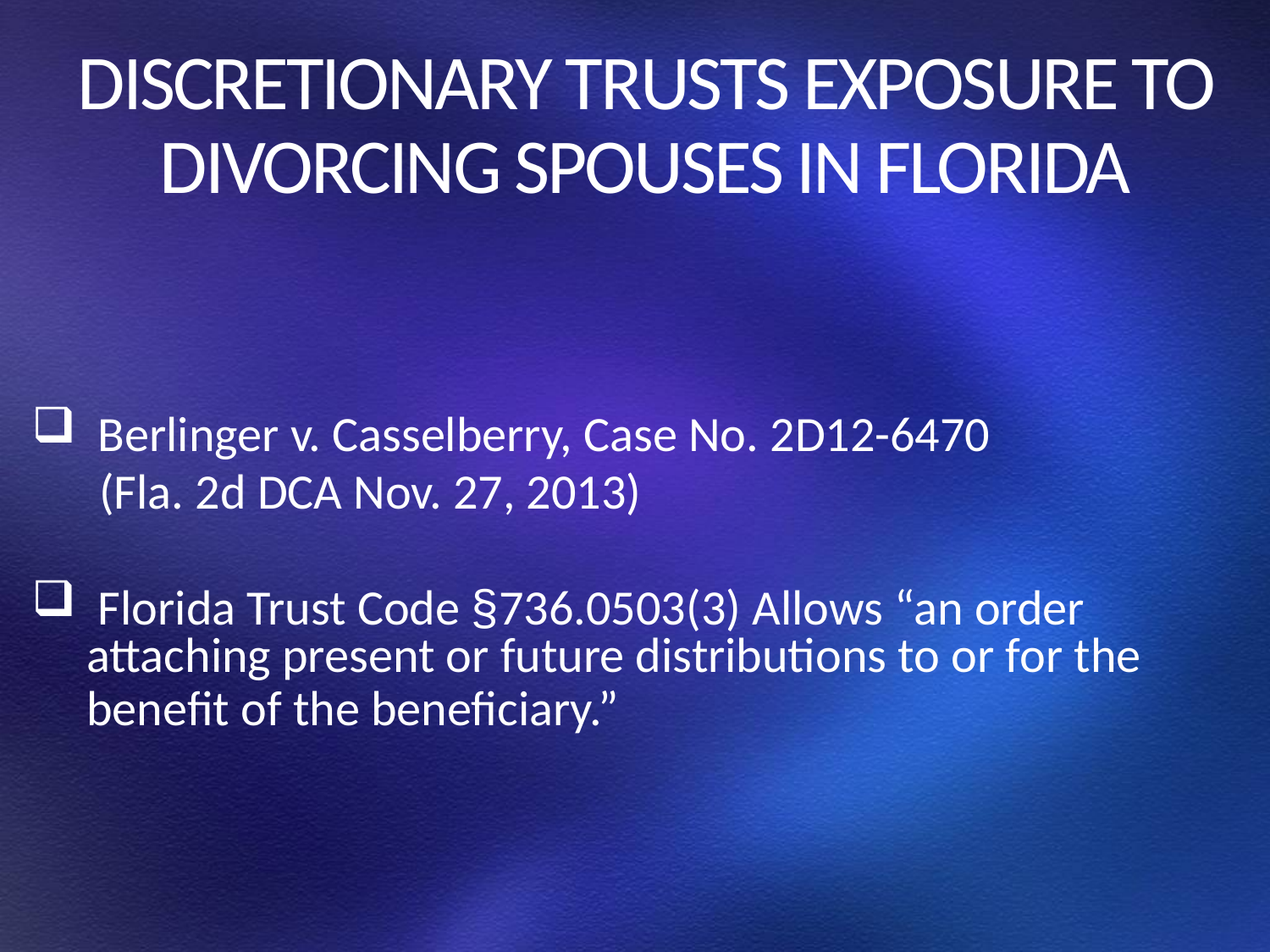

# DISCRETIONARY TRUSTS EXPOSURE TO DIVORCING SPOUSES IN FLORIDA

 Berlinger v. Casselberry, Case No. 2D12-6470
      (Fla. 2d DCA Nov. 27, 2013)

 Florida Trust Code §736.0503(3) Allows “an order attaching present or future distributions to or for the benefit of the beneficiary.”